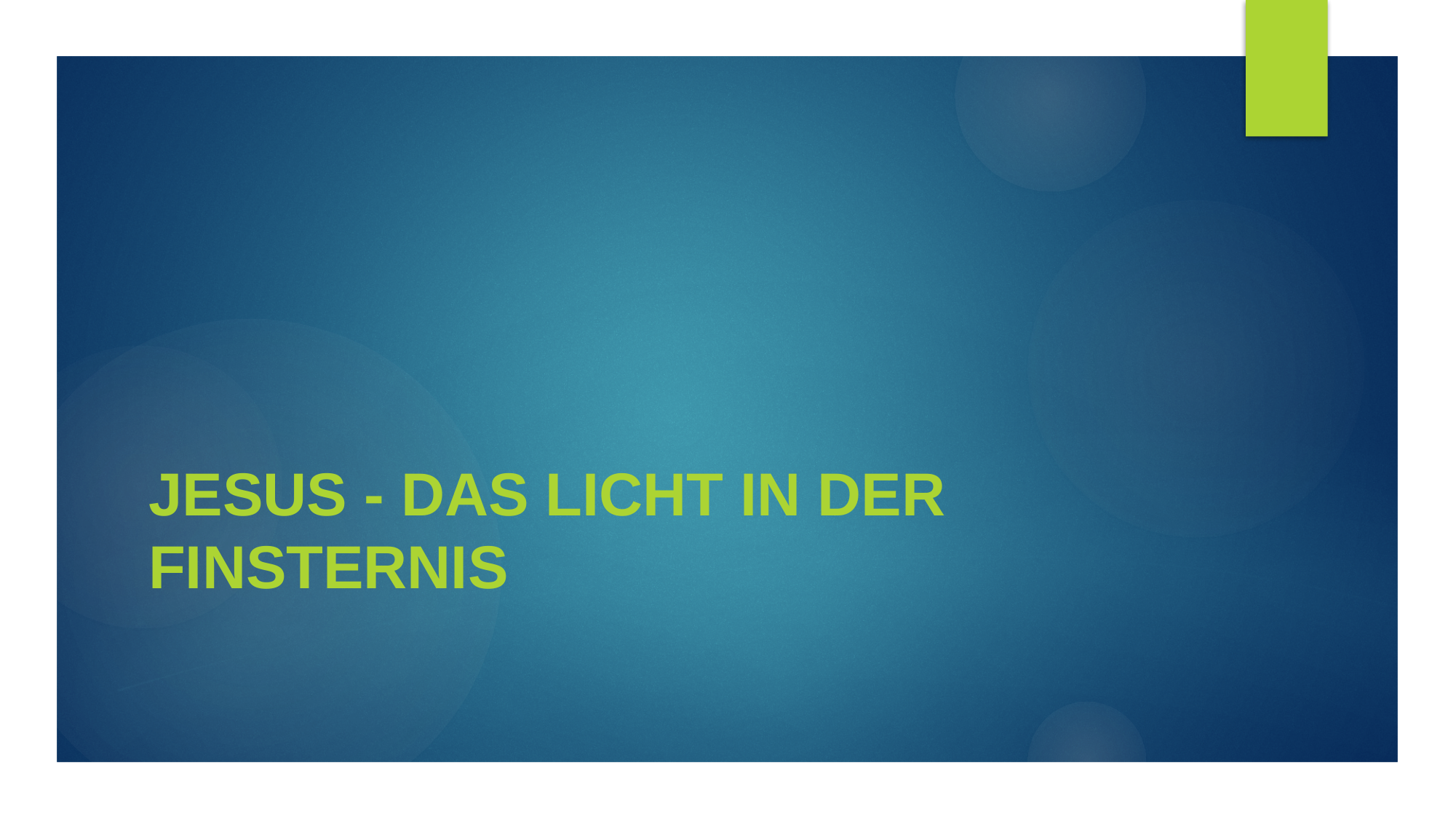

#
Jesus - Das Licht in der Finsternis